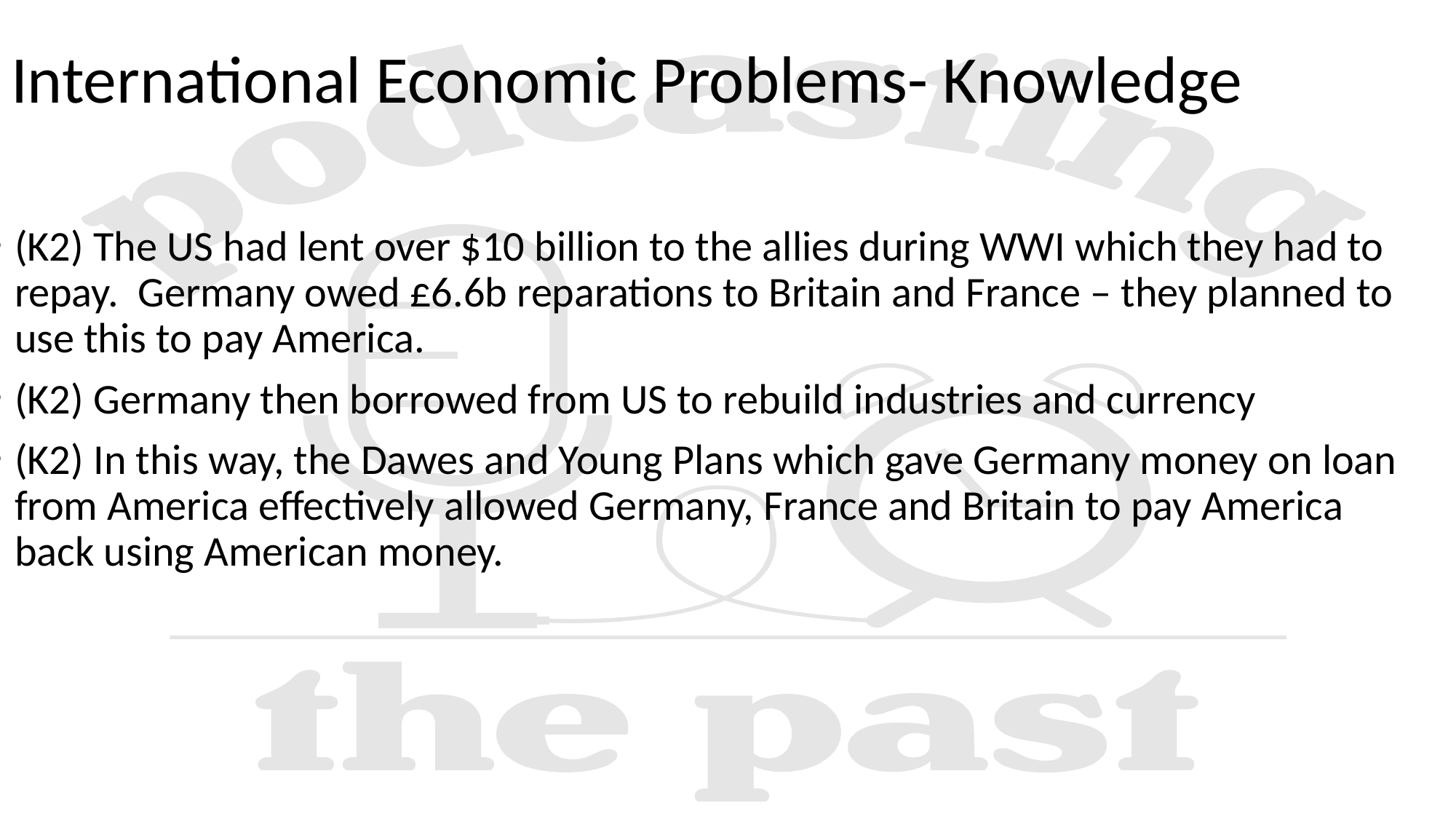

# International Economic Problems- Knowledge
(K2) The US had lent over $10 billion to the allies during WWI which they had to repay.  Germany owed £6.6b reparations to Britain and France – they planned to use this to pay America.​
(K2) Germany then borrowed from US to rebuild industries and currency​
(K2) In this way, the Dawes and Young Plans which gave Germany money on loan from America effectively allowed Germany, France and Britain to pay America back using American money.​